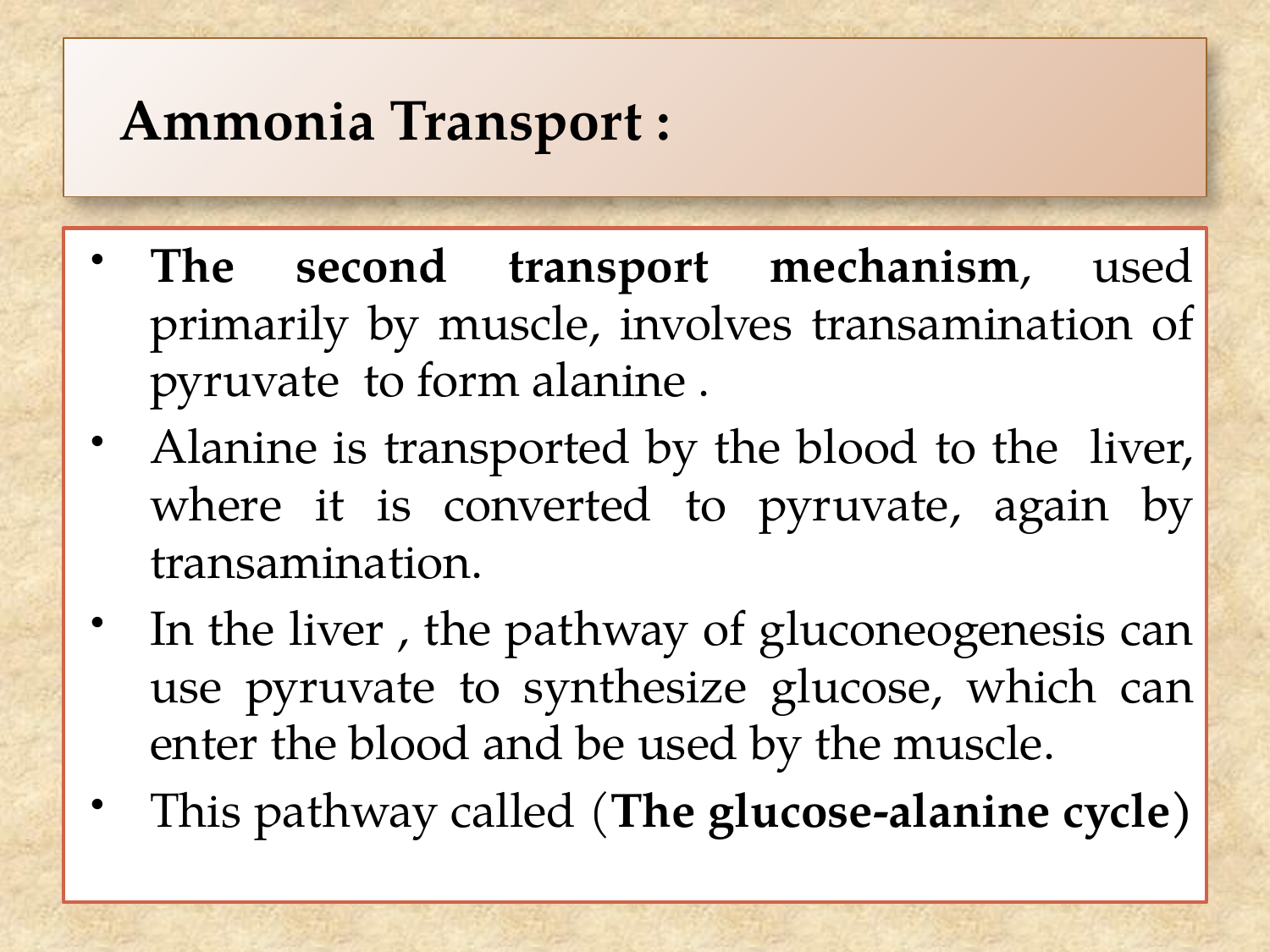

# Ammonia Transport :
The second transport mechanism, used primarily by muscle, involves transamination of pyruvate  to form alanine .
Alanine is transported by the blood to the  liver, where it is converted to pyruvate, again by transamination.
In the liver , the pathway of gluconeogenesis can use pyruvate to synthesize glucose, which can enter the blood and be used by the muscle.
This pathway called (The glucose-alanine cycle)